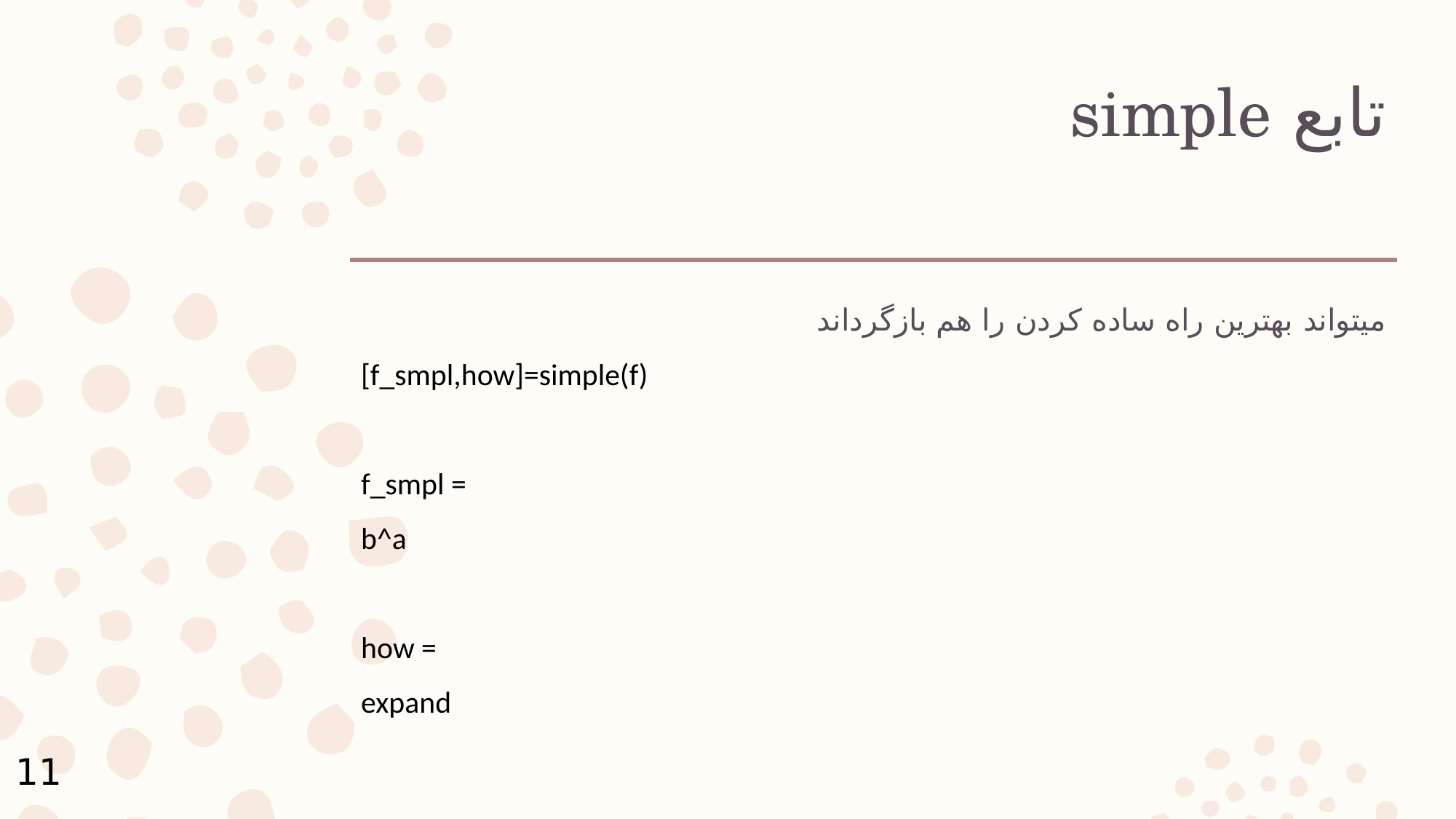

# تابع simple
میتواند بهترین راه ساده کردن را هم بازگرداند
[f_smpl,how]=simple(f)

f_smpl =
b^a

how =
expand

11